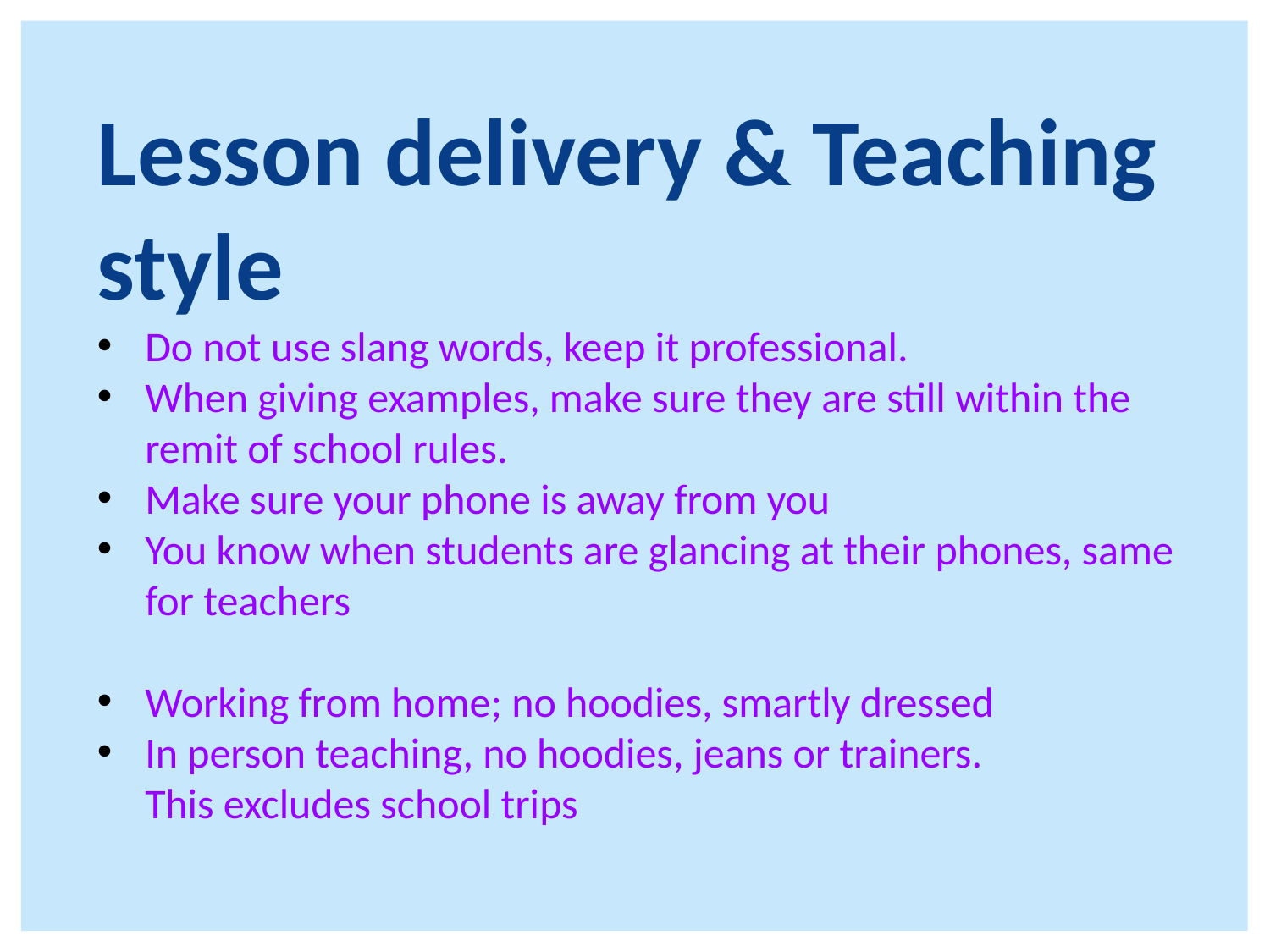

Lesson delivery & Teaching style
Do not use slang words, keep it professional.
When giving examples, make sure they are still within the remit of school rules.
Make sure your phone is away from you
You know when students are glancing at their phones, same for teachers

Working from home; no hoodies, smartly dressed
In person teaching, no hoodies, jeans or trainers.
This excludes school trips